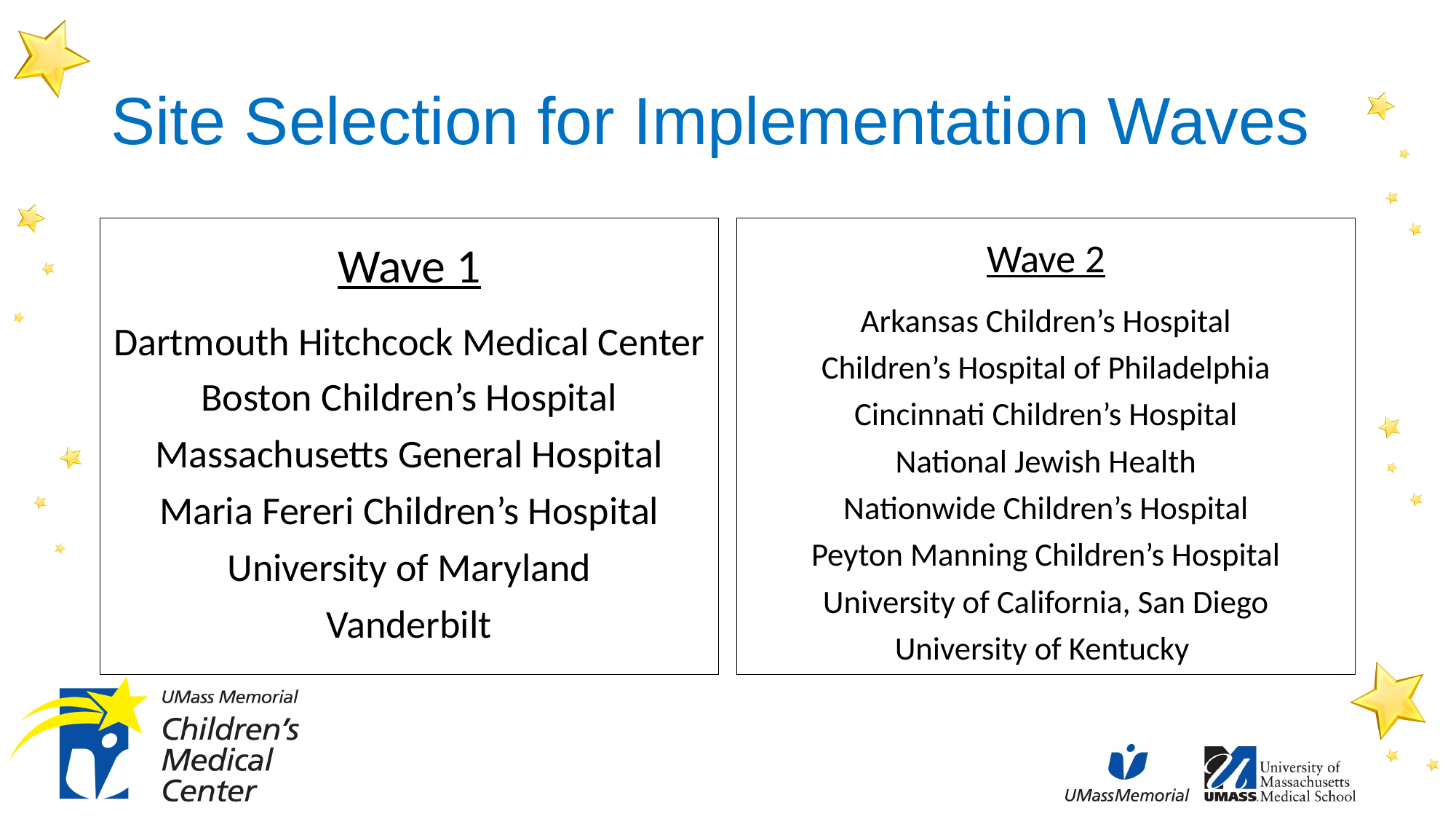

# Site Selection for Implementation Waves
Wave 1
Dartmouth Hitchcock Medical Center
Boston Children’s Hospital
Massachusetts General Hospital
Maria Fereri Children’s Hospital
University of Maryland
Vanderbilt
Wave 2
Arkansas Children’s Hospital
Children’s Hospital of Philadelphia
Cincinnati Children’s Hospital
National Jewish Health
Nationwide Children’s Hospital
Peyton Manning Children’s Hospital
University of California, San Diego
University of Kentucky